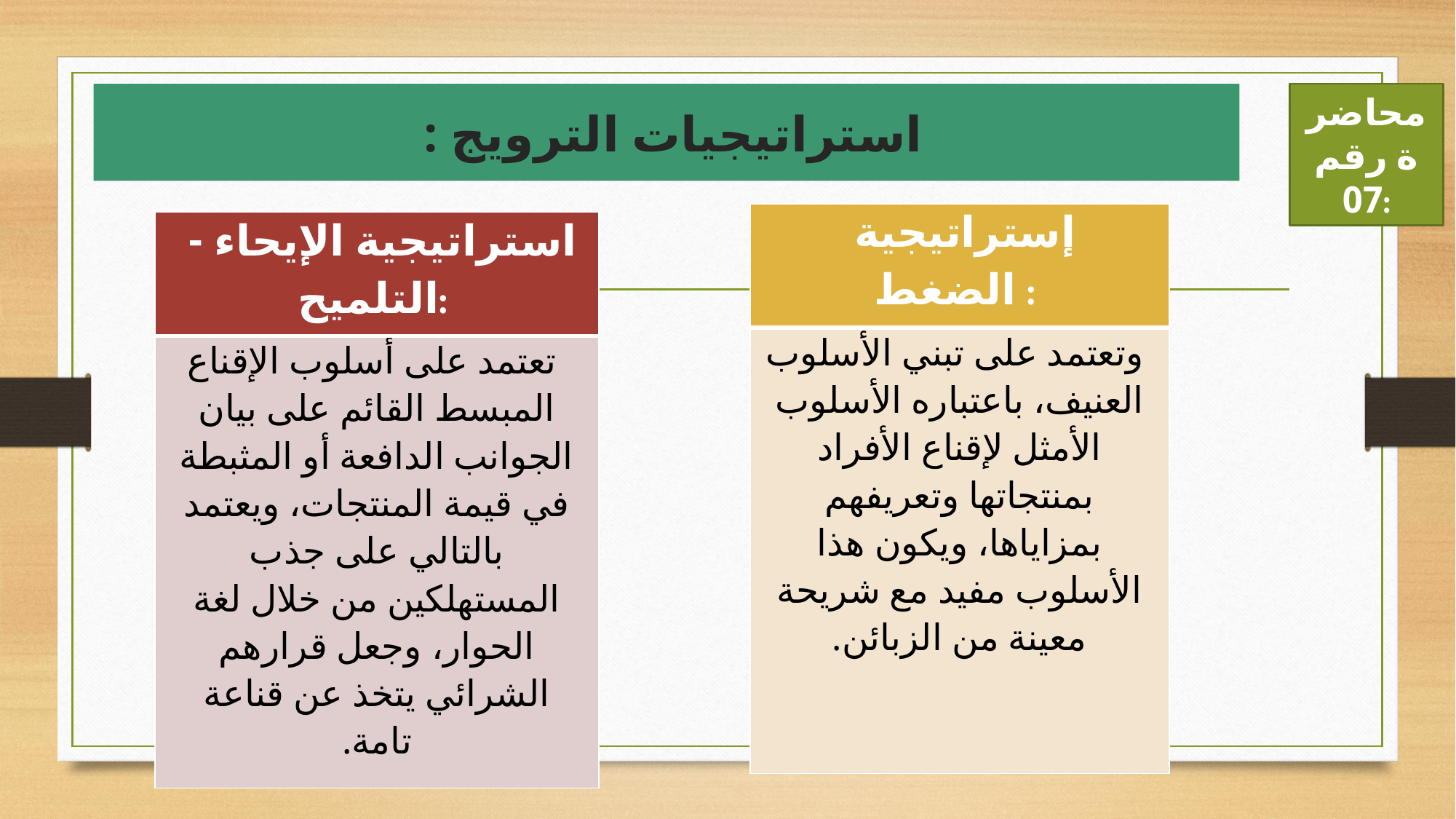

محاضرة رقم 07:
# استراتيجيات الترويج :
| إستراتيجية الضغط : |
| --- |
| وتعتمد على تبني الأسلوب العنيف، باعتباره الأسلوب الأمثل لإقناع الأفراد بمنتجاتها وتعريفهم بمزاياها، ويكون هذا الأسلوب مفيد مع شريحة معينة من الزبائن. |
| استراتيجية الإيحاء -التلميح: |
| --- |
| تعتمد على أسلوب الإقناع المبسط القائم على بيان الجوانب الدافعة أو المثبطة في قيمة المنتجات، ويعتمد بالتالي على جذب المستهلكين من خلال لغة الحوار، وجعل قرارهم الشرائي يتخذ عن قناعة تامة. |